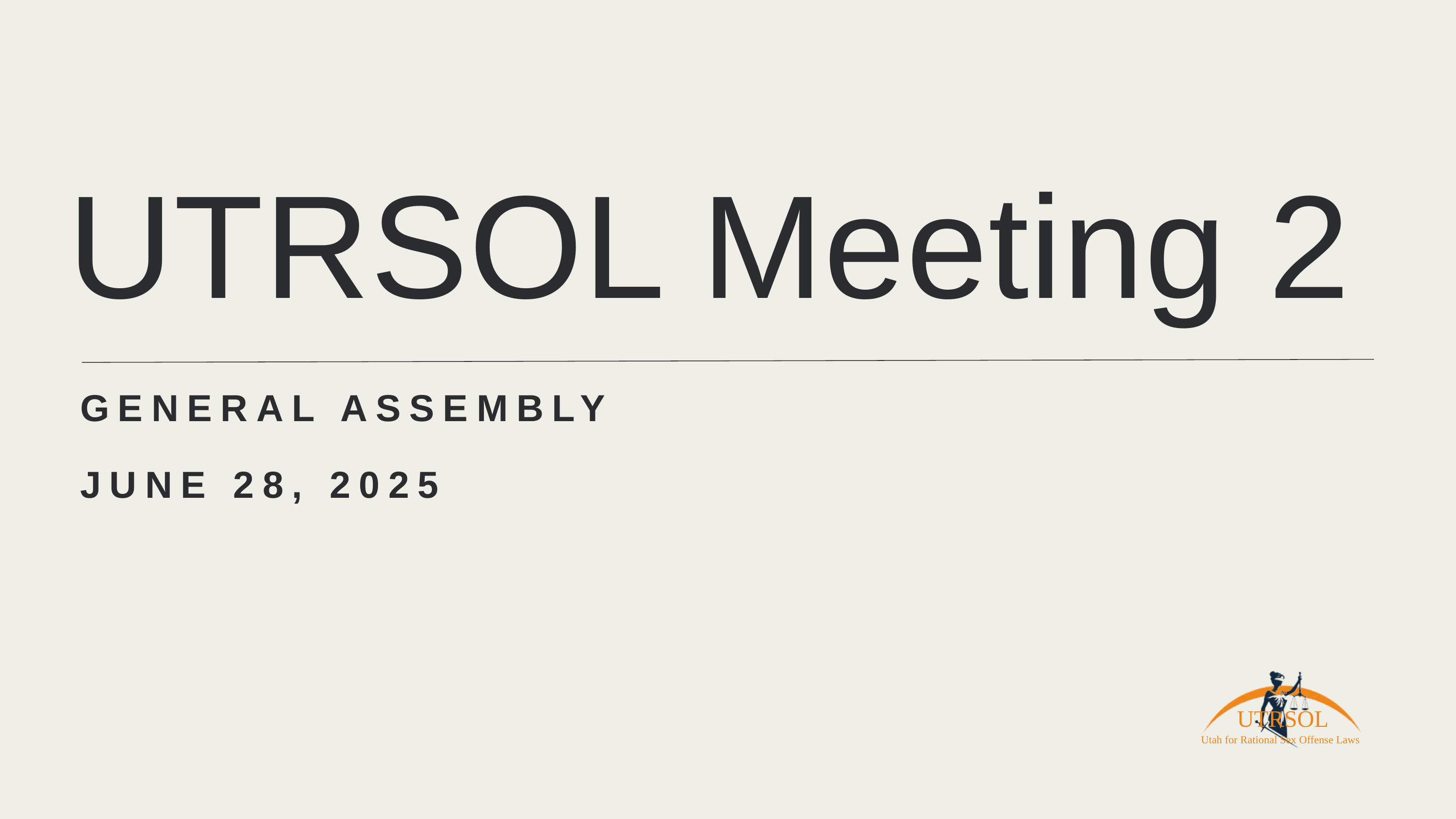

UTRSOL Meeting 2

GENERAL ASSEMBLY
JUNE 28, 2025

UTRSOL
Utah for Rational Sex Offense Laws